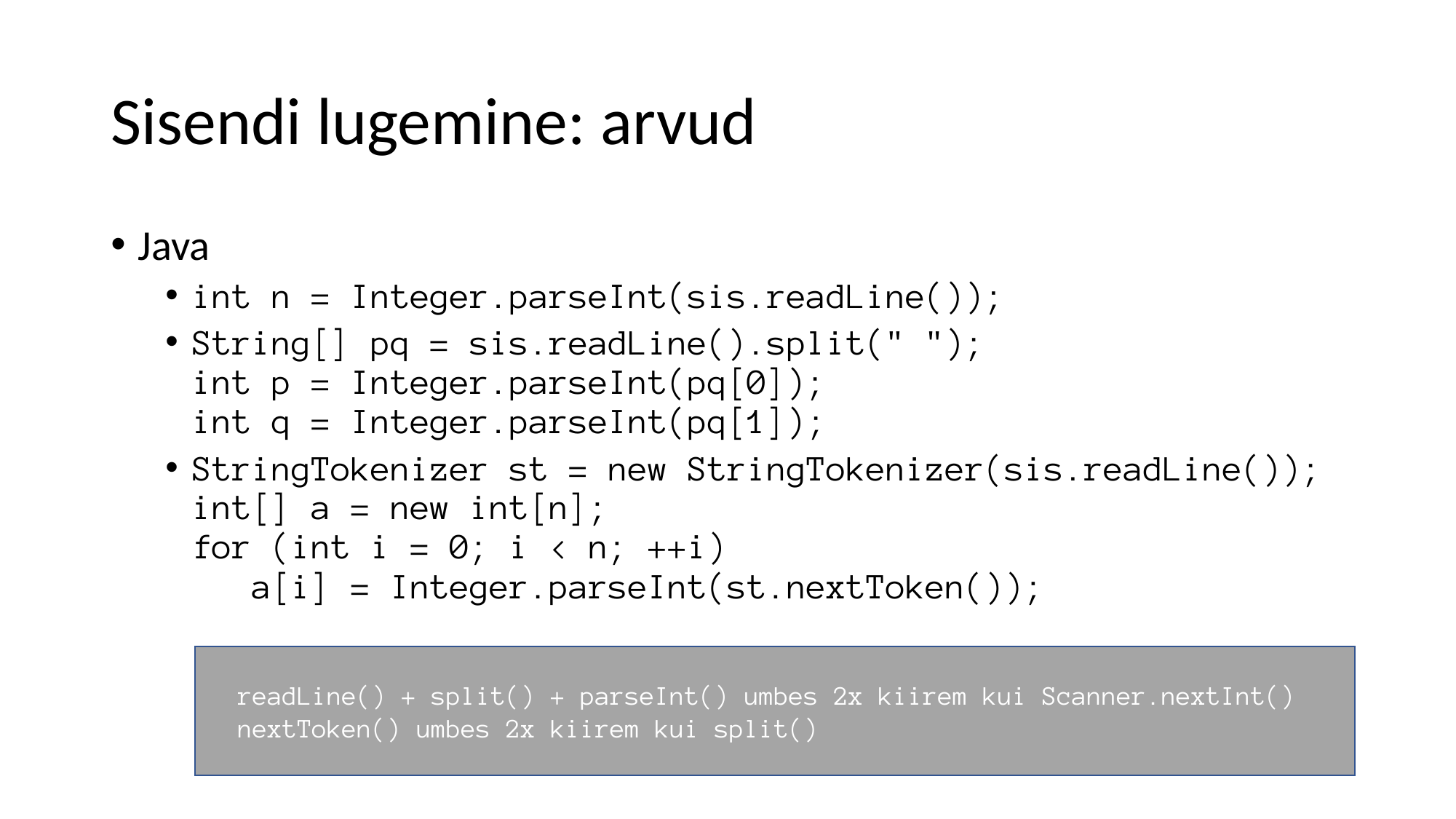

# Sisendi lugemine: arvud
Java
int n = Integer.parseInt(sis.readLine());
String[] pq = sis.readLine().split(" ");
int p = Integer.parseInt(pq[0]);
int q = Integer.parseInt(pq[1]);
StringTokenizer st = new StringTokenizer(sis.readLine());
int[] a = new int[n];
for (int i = 0; i < n; ++i)
   a[i] = Integer.parseInt(st.nextToken());
readLine() + split() + parseInt() umbes 2x kiirem kui Scanner.nextInt()
nextToken() umbes 2x kiirem kui split()